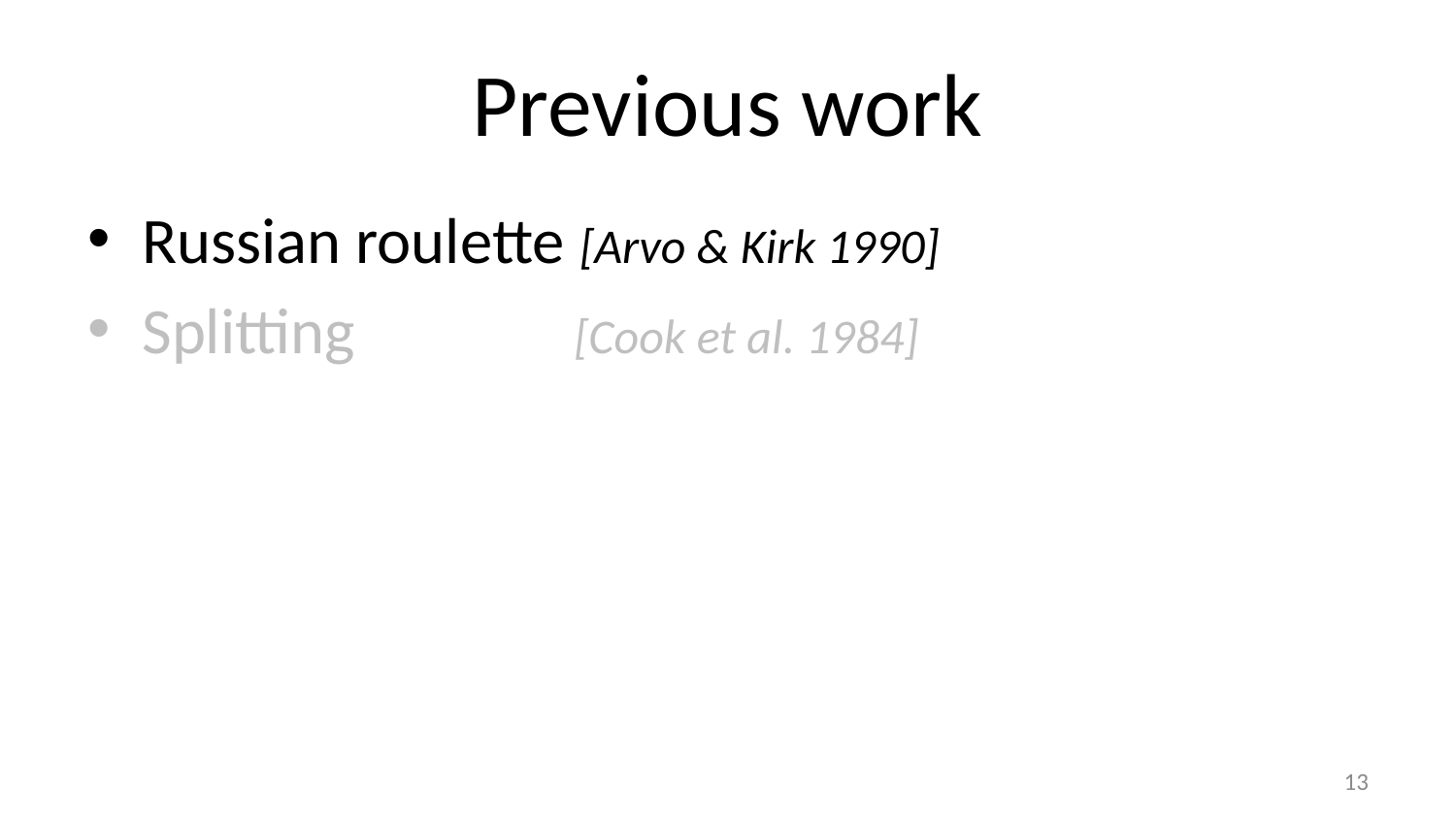

# Previous work
Russian roulette [Arvo & Kirk 1990]
Splitting               [Cook et al. 1984]

13